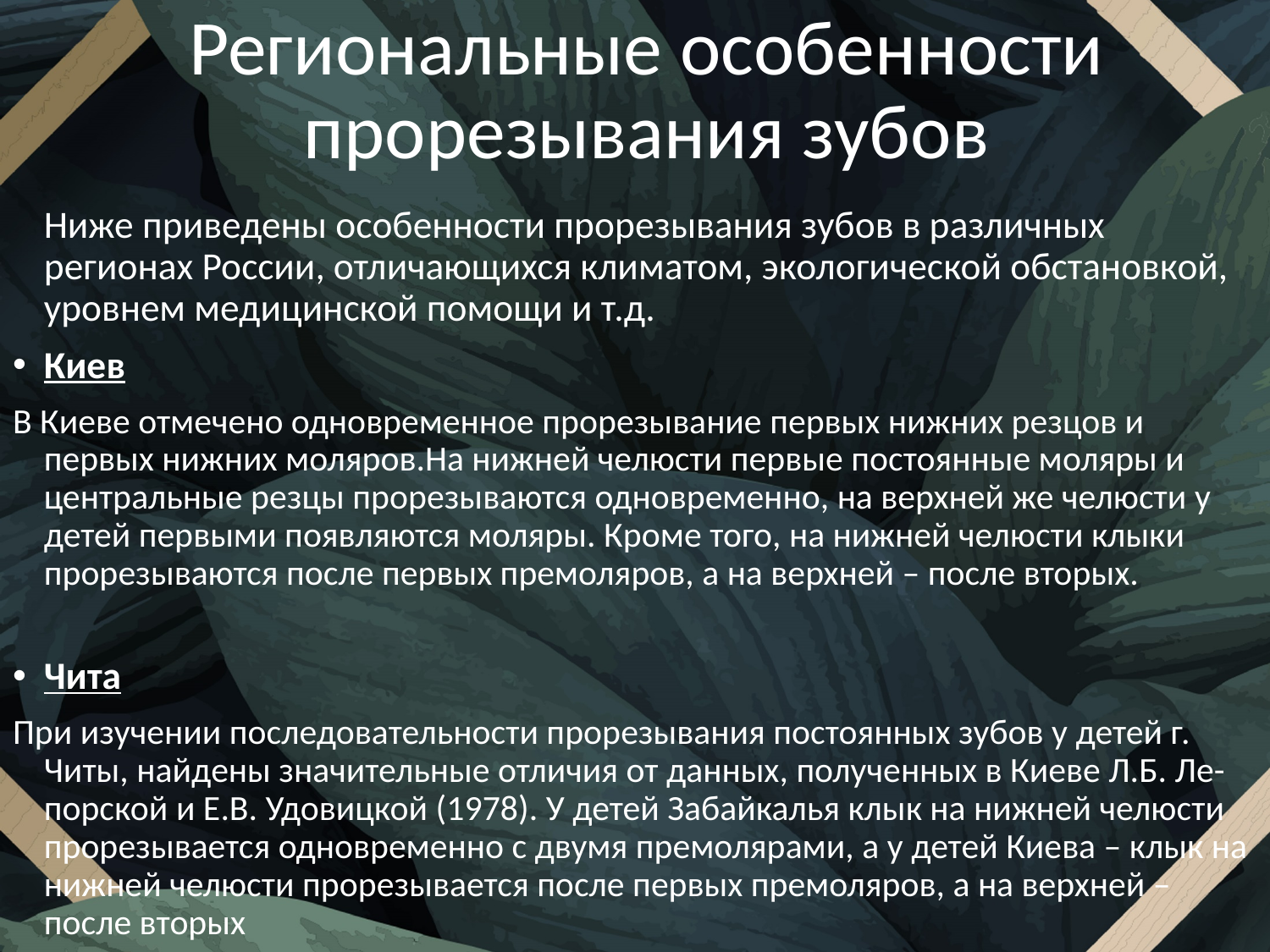

# Региональные особенности прорезывания зубов
	Ниже приведены особенности прорезывания зубов в различных регионах России, отличающихся климатом, экологической обстановкой, уровнем медицинской помощи и т.д.
Киев
В Киеве отмечено одновременное прорезывание первых нижних резцов и первых нижних моляров.На нижней челюсти первые постоянные моляры и центральные резцы прорезываются одновременно, на верхней же челюсти у детей первыми появляются моляры. Кроме того, на нижней челюсти клыки прорезываются после первых премоляров, а на верхней – после вторых.

Чита
При изучении последовательности прорезывания постоянных зубов у детей г. Читы, найдены значительные отличия от данных, полученных в Киеве Л.Б. Ле-порской и Е.В. Удовицкой (1978). У детей Забайкалья клык на нижней челюсти прорезывается одновременно с двумя премолярами, а у детей Киева – клык на нижней челюсти прорезывается после первых премоляров, а на верхней – после вторых